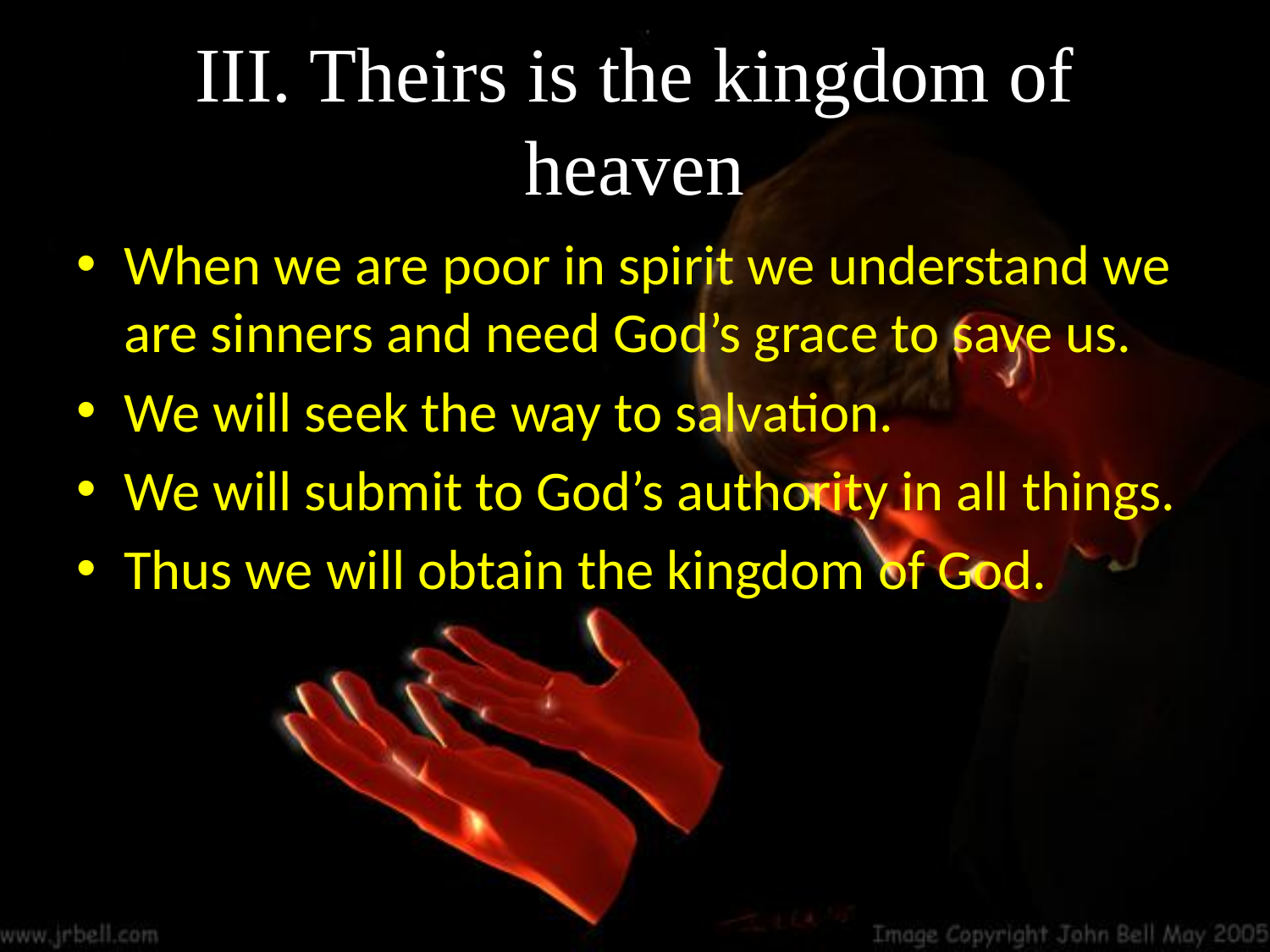

# III. Theirs is the kingdom of heaven
When we are poor in spirit we understand we  are sinners and need God’s grace to save us.
We will seek the way to salvation.
We will submit to God’s authority in all things.
Thus we will obtain the kingdom of God.